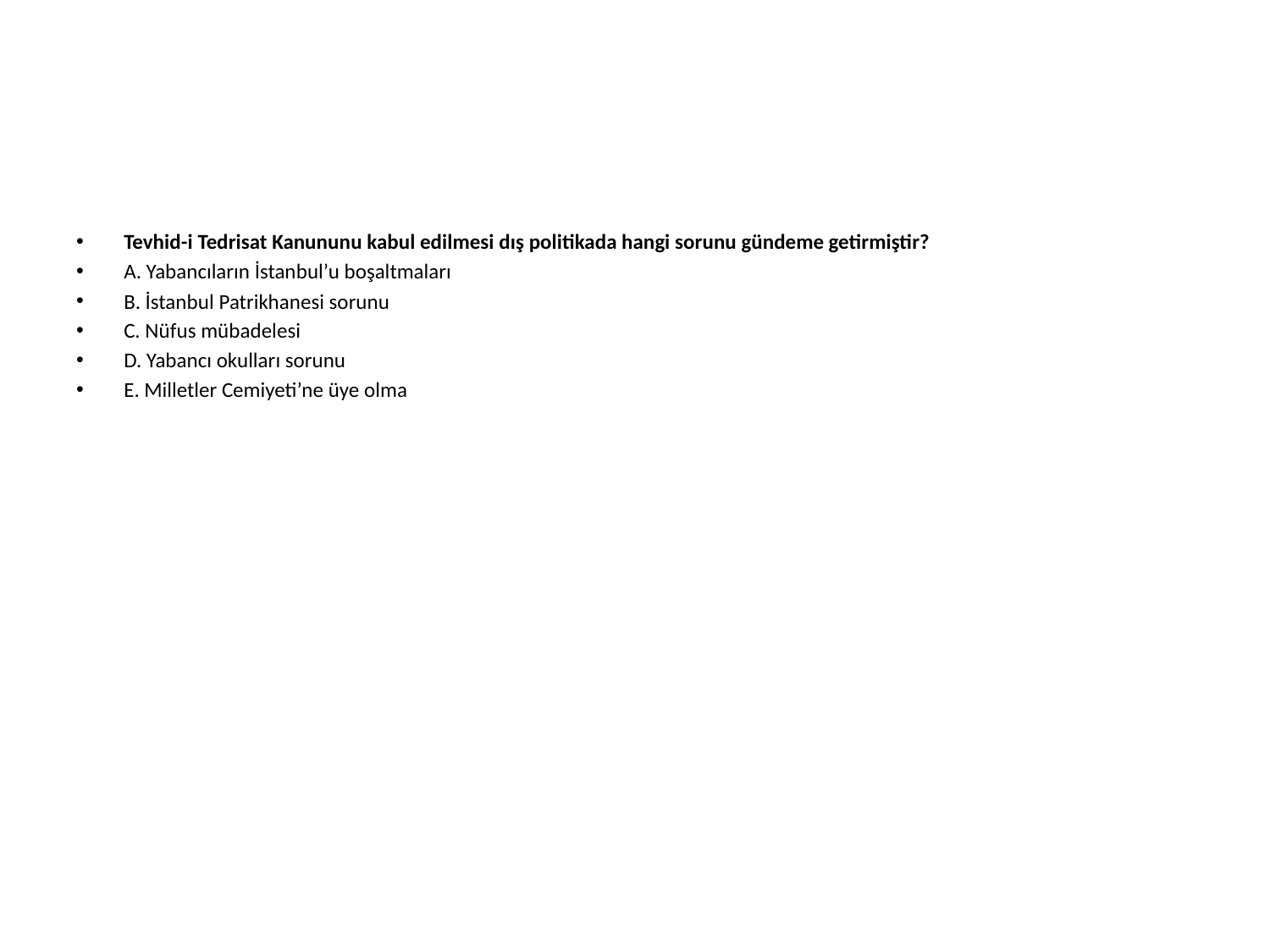

#
Tevhid-i Tedrisat Kanununu kabul edilmesi dış politikada hangi sorunu gündeme getirmiştir?
A. Yabancıların İstanbul’u boşaltmaları
B. İstanbul Patrikhanesi sorunu
C. Nüfus mübadelesi
D. Yabancı okulları sorunu
E. Milletler Cemiyeti’ne üye olma